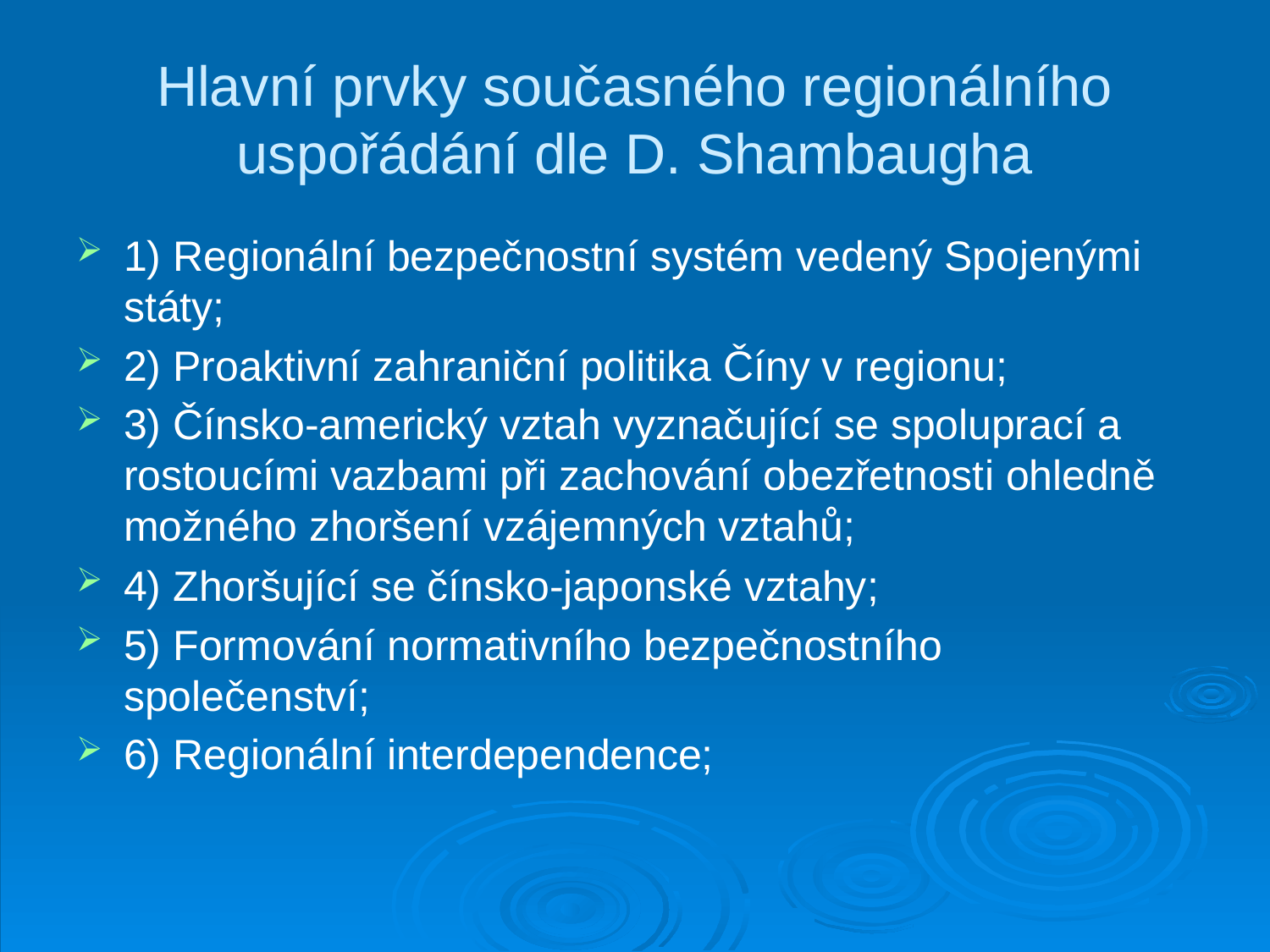

# Hlavní prvky současného regionálního uspořádání dle D. Shambaugha
1) Regionální bezpečnostní systém vedený Spojenými státy;
2) Proaktivní zahraniční politika Číny v regionu;
3) Čínsko-americký vztah vyznačující se spoluprací a rostoucími vazbami při zachování obezřetnosti ohledně možného zhoršení vzájemných vztahů;
4) Zhoršující se čínsko-japonské vztahy;
5) Formování normativního bezpečnostního společenství;
6) Regionální interdependence;